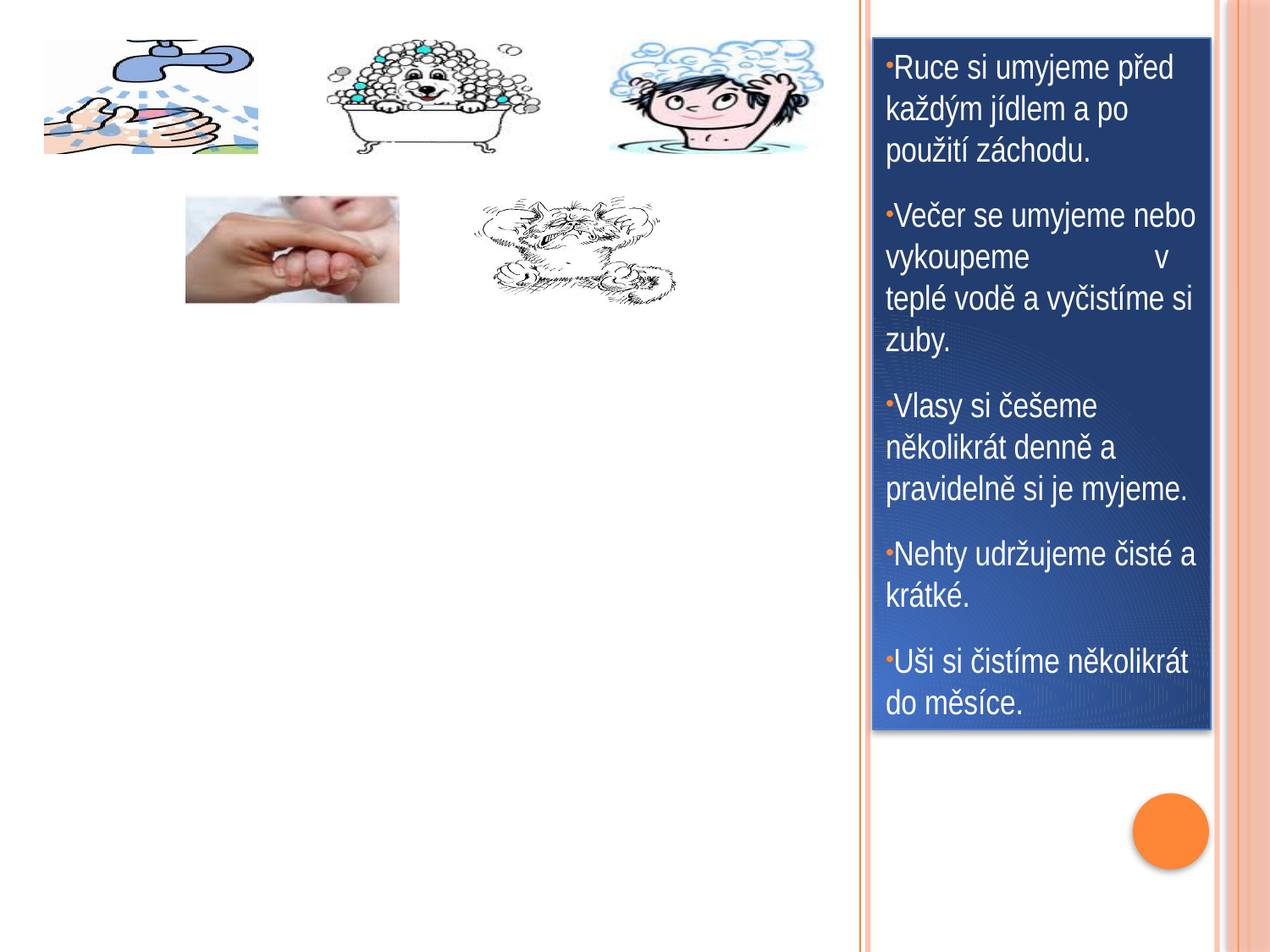

Ruce si umyjeme před každým jídlem a po použití záchodu.
Večer se umyjeme nebo vykoupeme                v teplé vodě a vyčistíme si zuby.
Vlasy si češeme několikrát denně a pravidelně si je myjeme.
Nehty udržujeme čisté a krátké.
Uši si čistíme několikrát do měsíce.

#